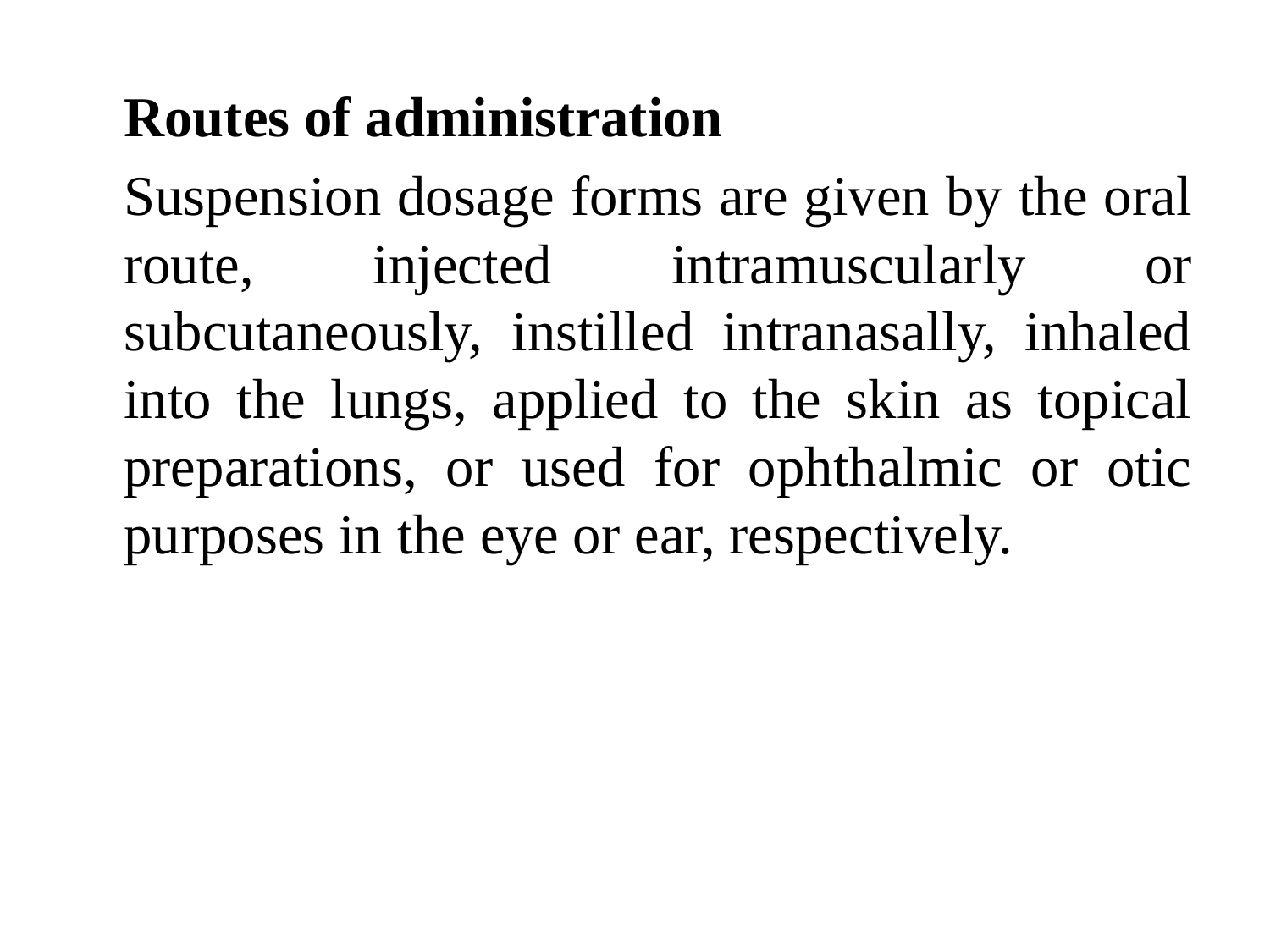

Routes of administration
	Suspension dosage forms are given by the oral route, injected intramuscularly or subcutaneously, instilled intranasally, inhaled into the lungs, applied to the skin as topical preparations, or used for ophthalmic or otic purposes in the eye or ear, respectively.